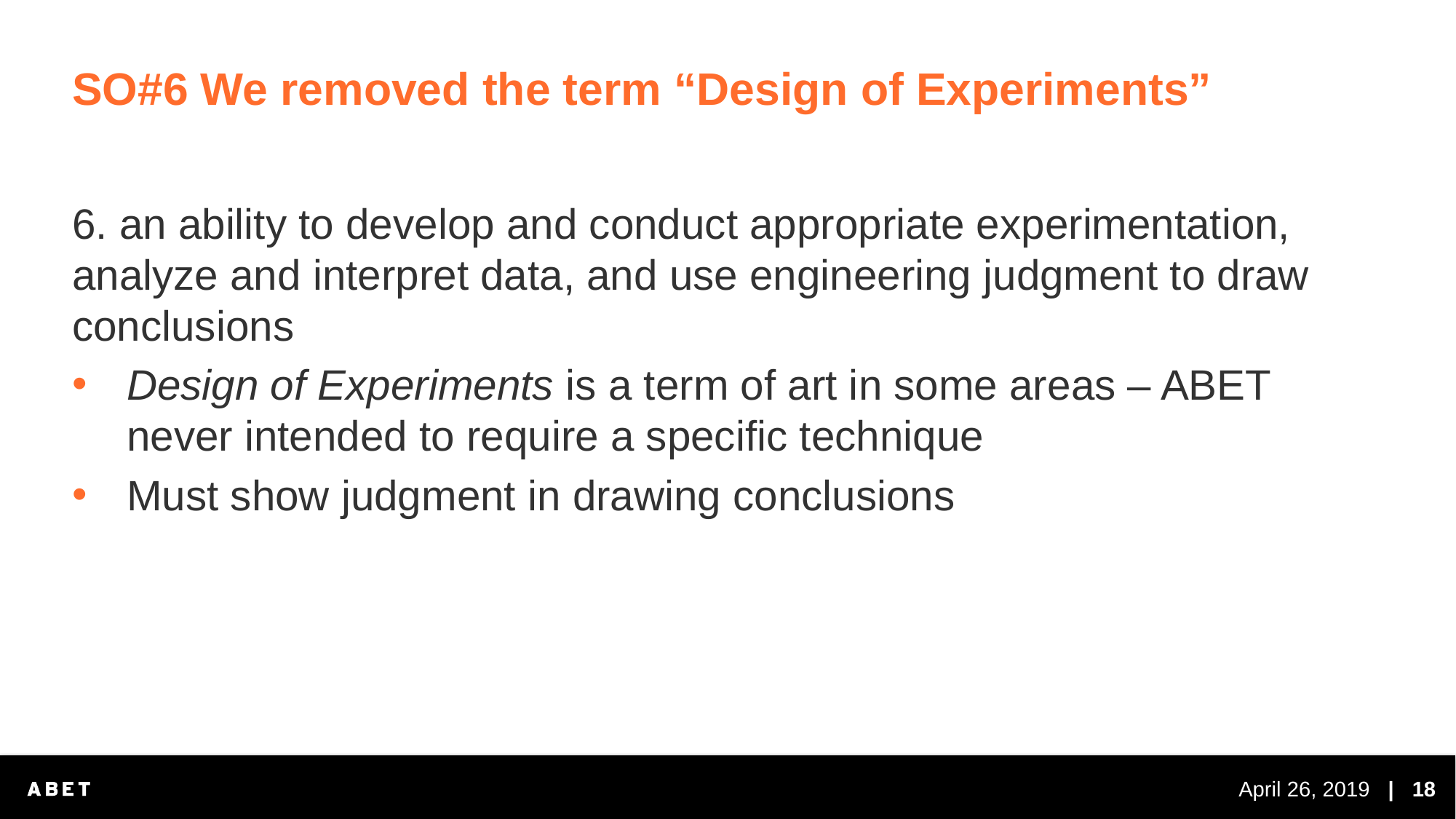

# SO#6 We removed the term “Design of Experiments”
6. an ability to develop and conduct appropriate experimentation, analyze and interpret data, and use engineering judgment to draw conclusions
Design of Experiments is a term of art in some areas – ABET never intended to require a specific technique
Must show judgment in drawing conclusions